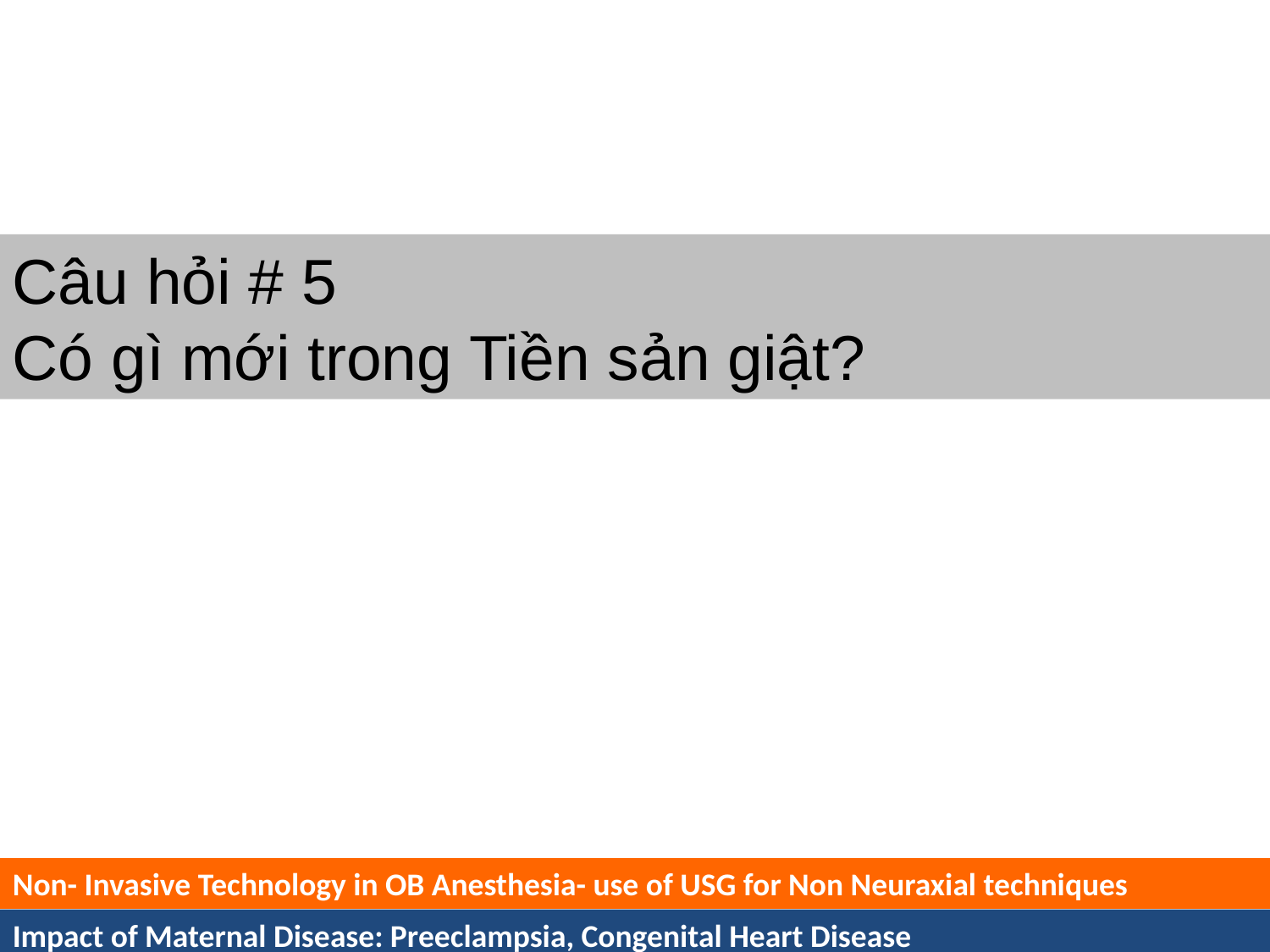

Câu hỏi # 5
Có gì mới trong Tiền sản giật?
Non- Invasive Technology in OB Anesthesia- use of USG for Non Neuraxial techniques
Impact of Maternal Disease: Preeclampsia, Congenital Heart Disease